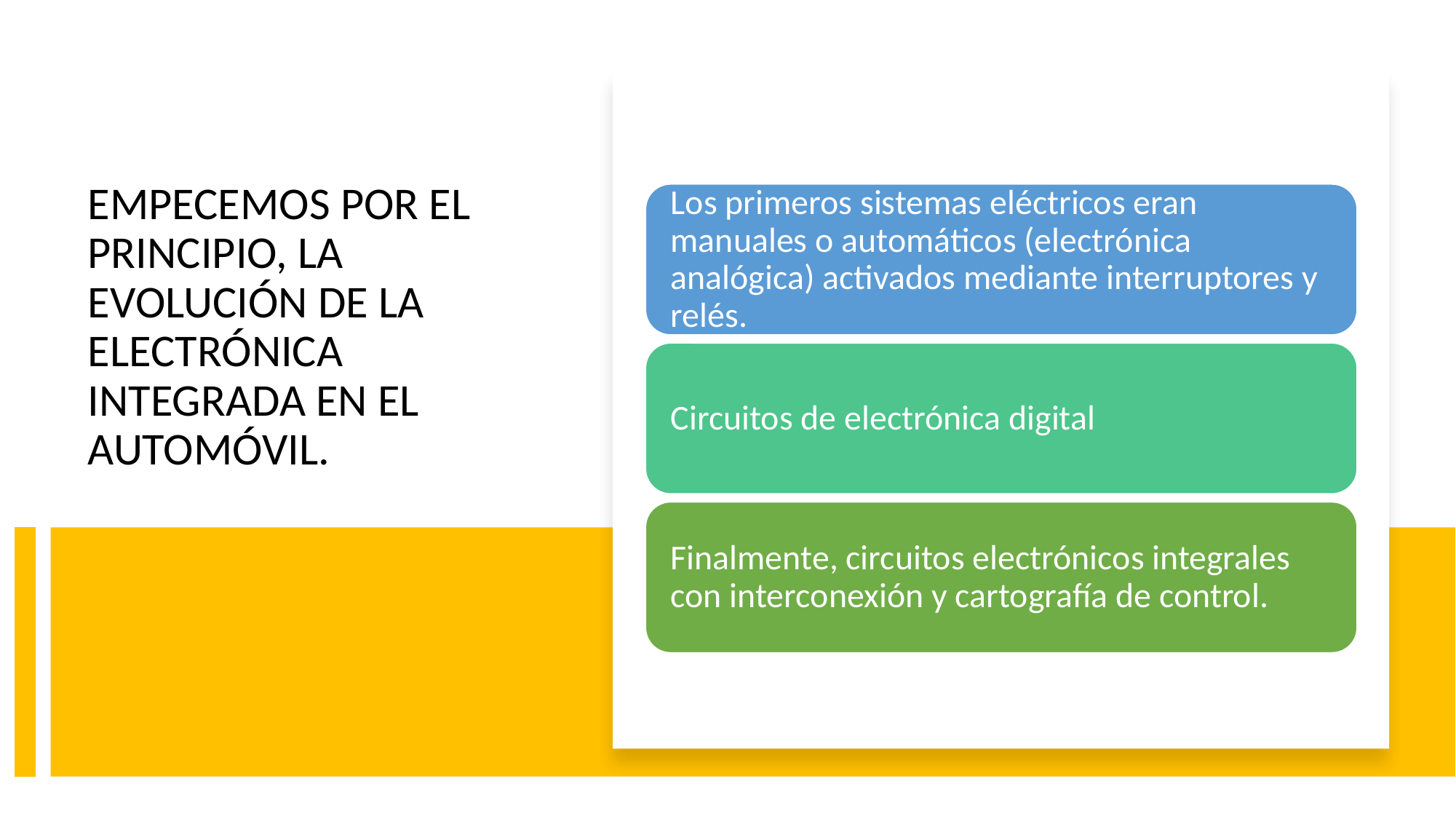

Los primeros sistemas eléctricos eran manuales o automáticos (electrónica analógica) activados mediante interruptores y relés.
Circuitos de electrónica digital
Finalmente, circuitos electrónicos integrales con interconexión y cartografía de control.
# EMPECEMOS POR EL PRINCIPIO, LA EVOLUCIÓN DE LA ELECTRÓNICA INTEGRADA EN EL AUTOMÓVIL.